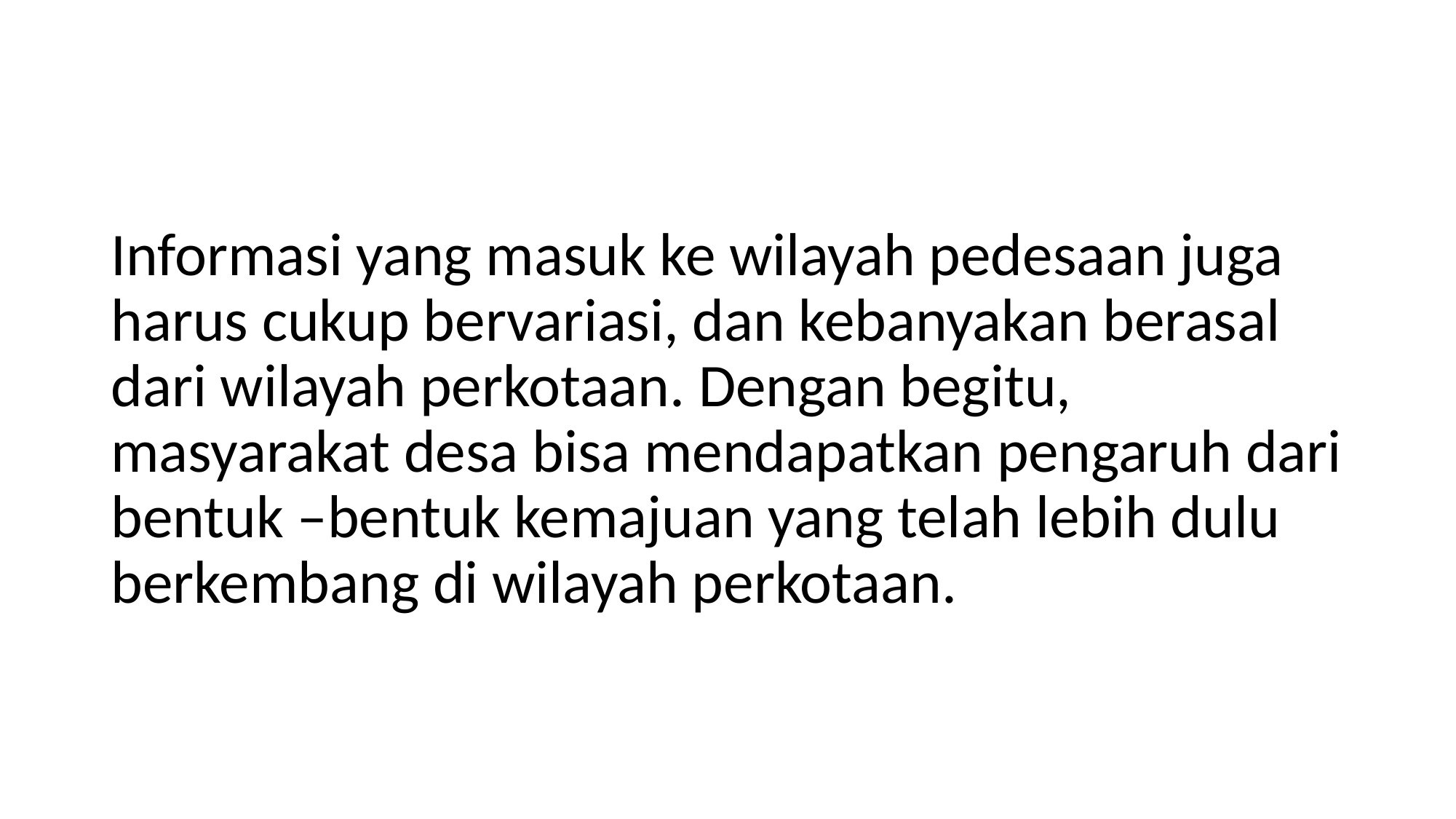

#
Informasi yang masuk ke wilayah pedesaan juga harus cukup bervariasi, dan kebanyakan berasal dari wilayah perkotaan. Dengan begitu, masyarakat desa bisa mendapatkan pengaruh dari bentuk –bentuk kemajuan yang telah lebih dulu berkembang di wilayah perkotaan.